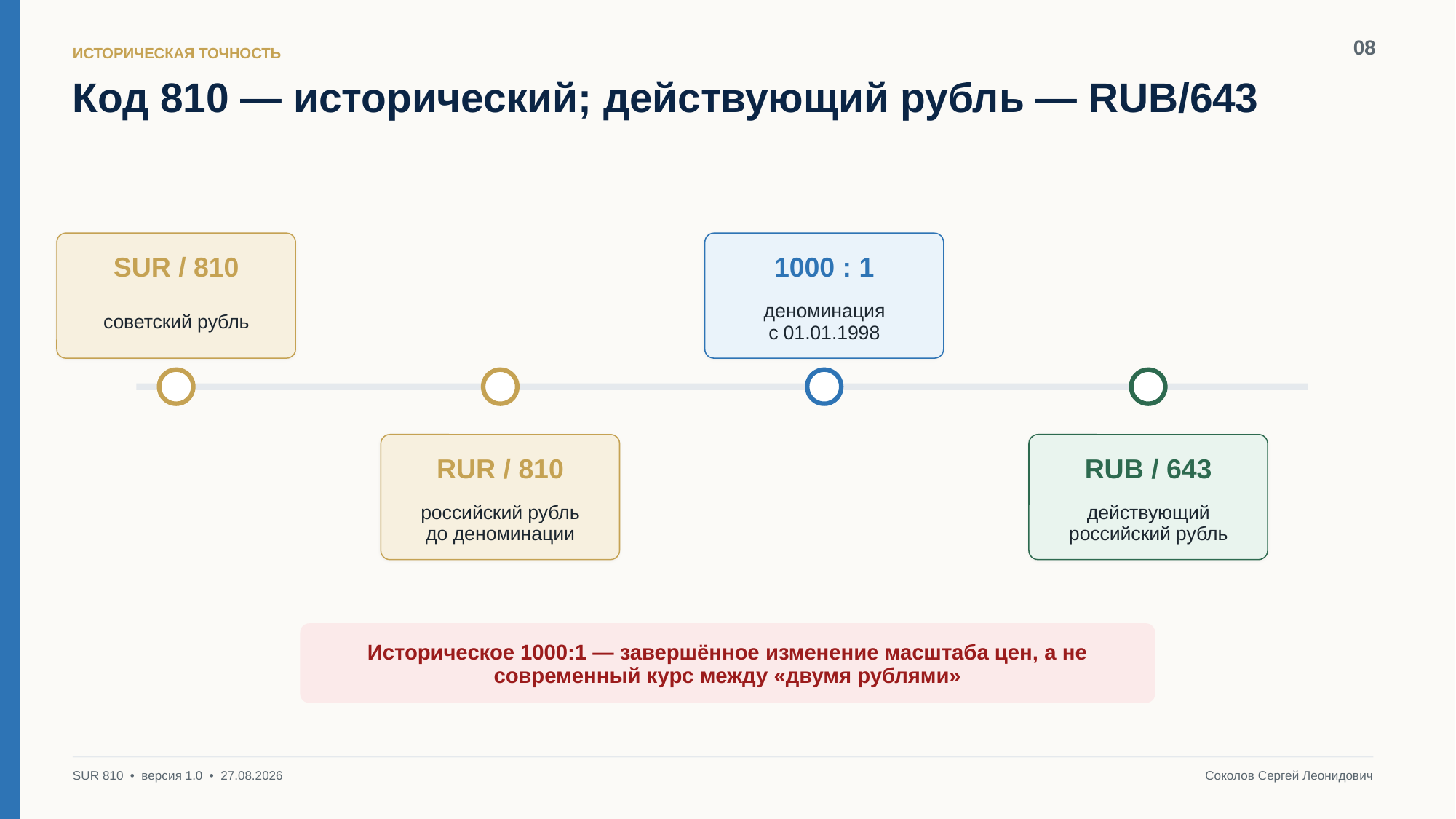

08
ИСТОРИЧЕСКАЯ ТОЧНОСТЬ
Код 810 — исторический; действующий рубль — RUB/643

SUR / 810
1000 : 1
советский рубль
деноминация
с 01.01.1998

RUR / 810
RUB / 643
российский рубль
до деноминации
действующий
российский рубль

Историческое 1000:1 — завершённое изменение масштаба цен, а не современный курс между «двумя рублями»

SUR 810  •  версия 1.0  •  27.08.2026
Соколов Сергей Леонидович